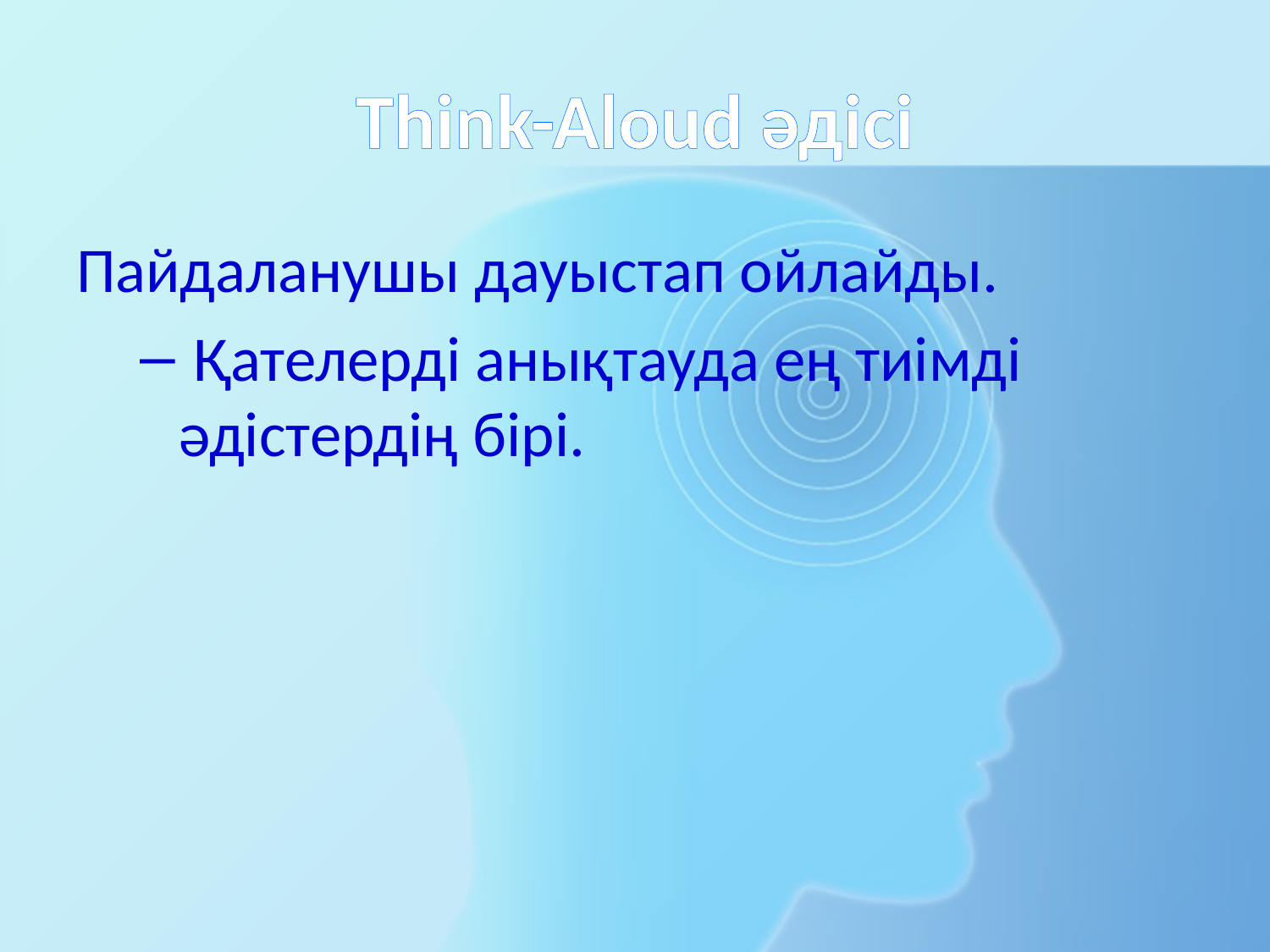

# Think-Aloud әдісі
Пайдаланушы дауыстап ойлайды.
 Қателерді анықтауда ең тиімді әдістердің бірі.